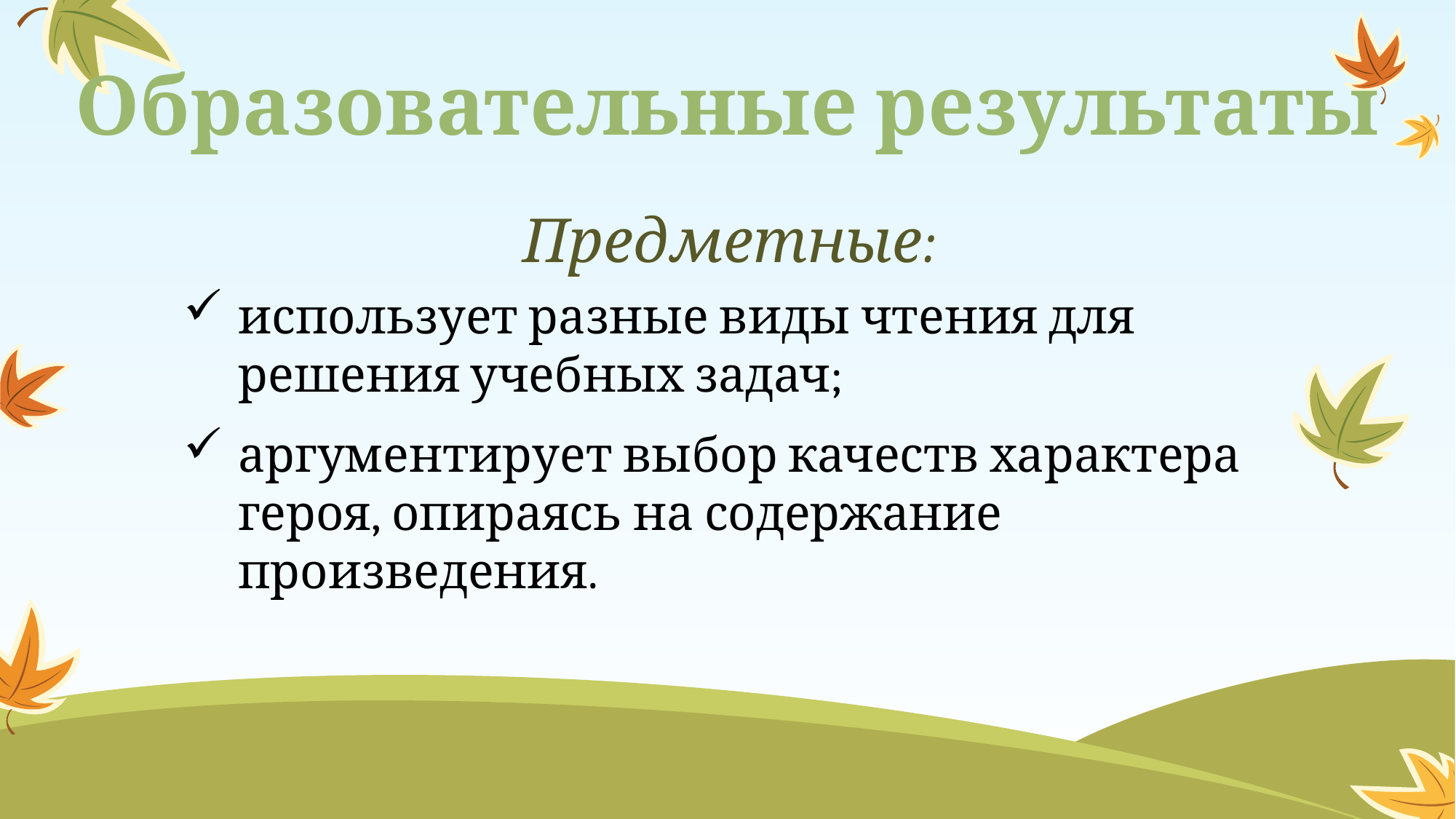

# Образовательные результаты
Предметные:
использует разные виды чтения для решения учебных задач;

аргументирует выбор качеств характера героя, опираясь на содержание произведения.